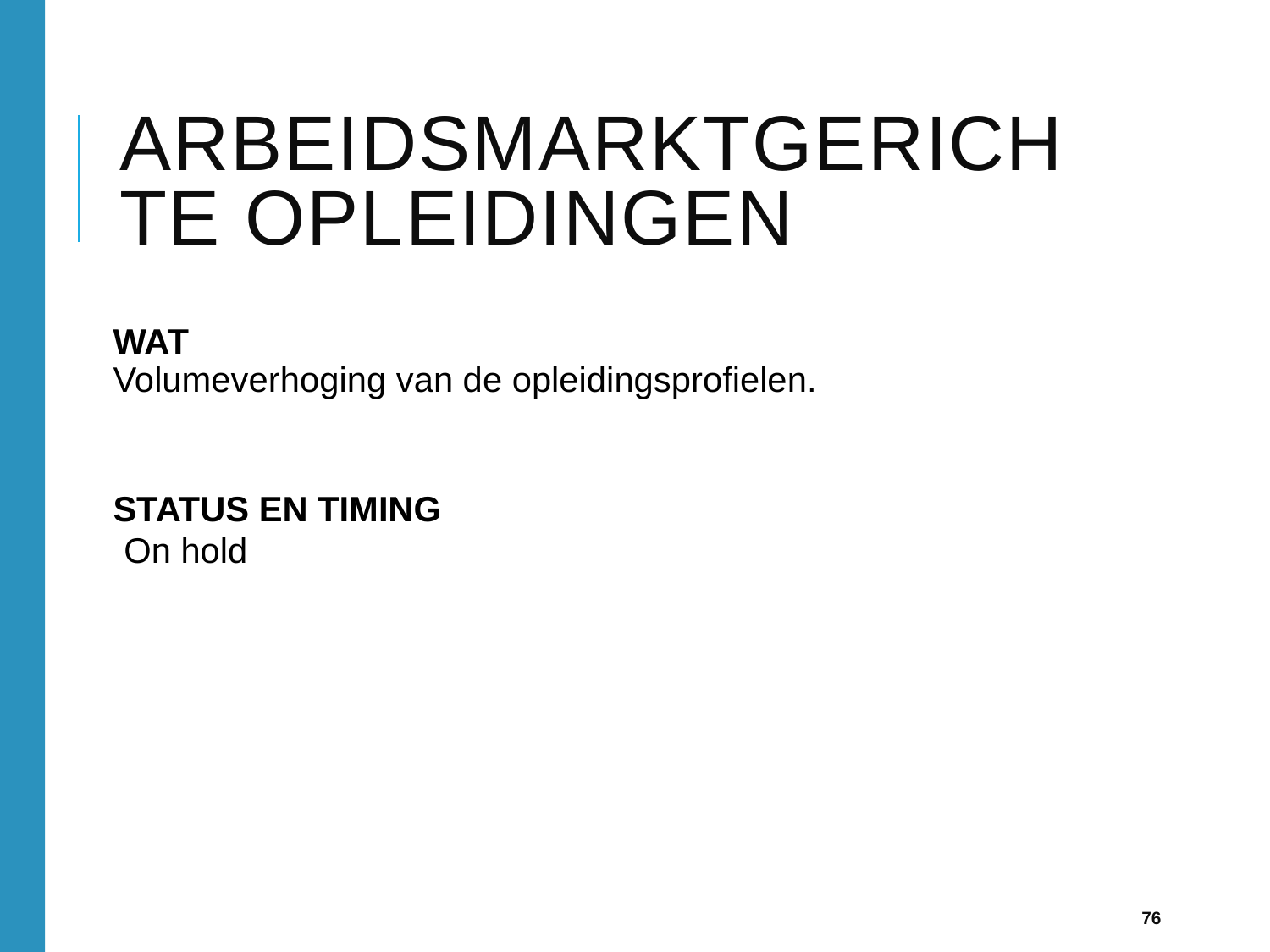

# Arbeidsmarktgerichte opleidingen
WAT
Volumeverhoging van de opleidingsprofielen.

STATUS EN TIMING
 On hold
76